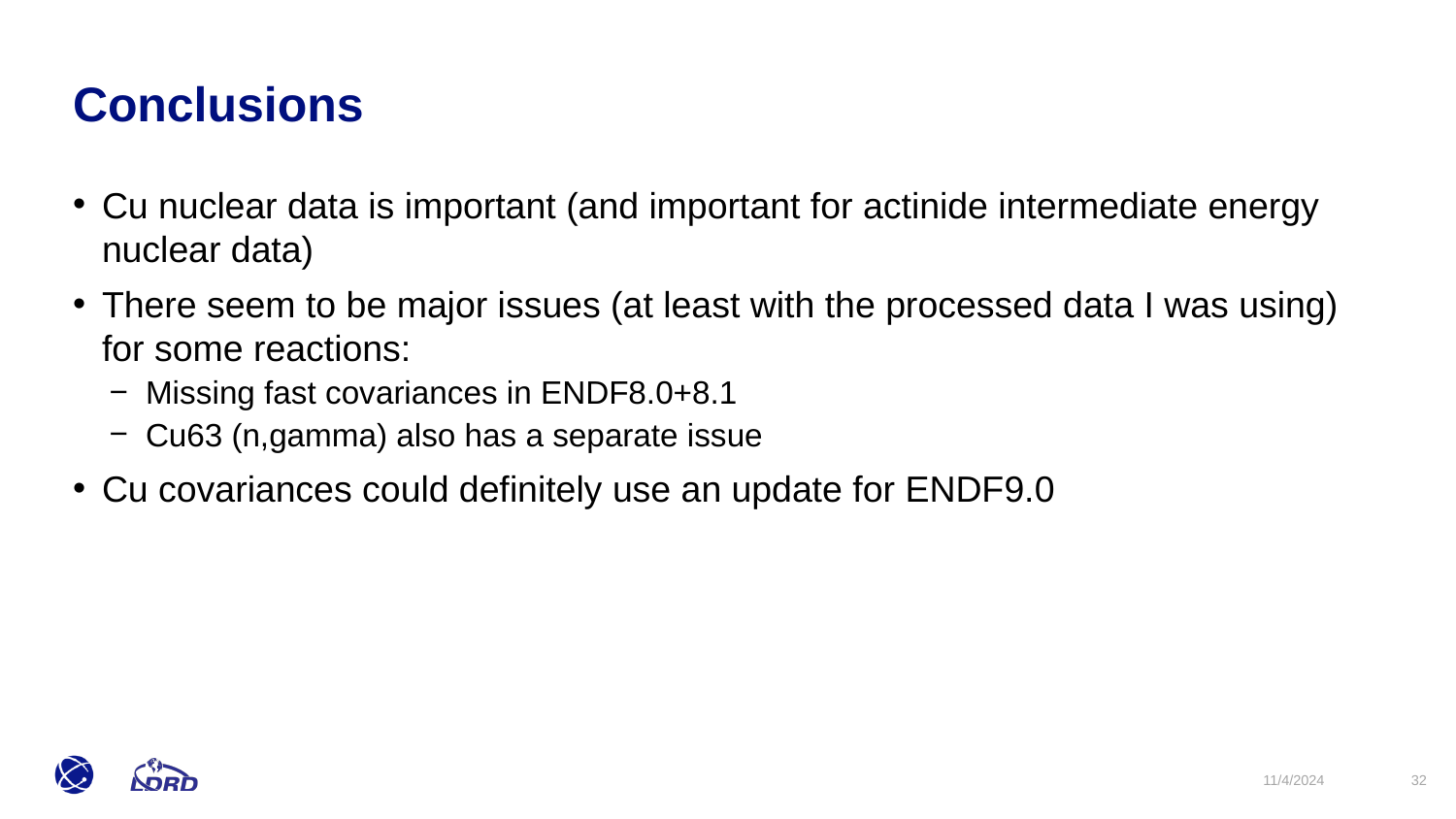

Conclusions
Cu nuclear data is important (and important for actinide intermediate energy nuclear data)
There seem to be major issues (at least with the processed data I was using) for some reactions:
Missing fast covariances in ENDF8.0+8.1
Cu63 (n,gamma) also has a separate issue
Cu covariances could definitely use an update for ENDF9.0